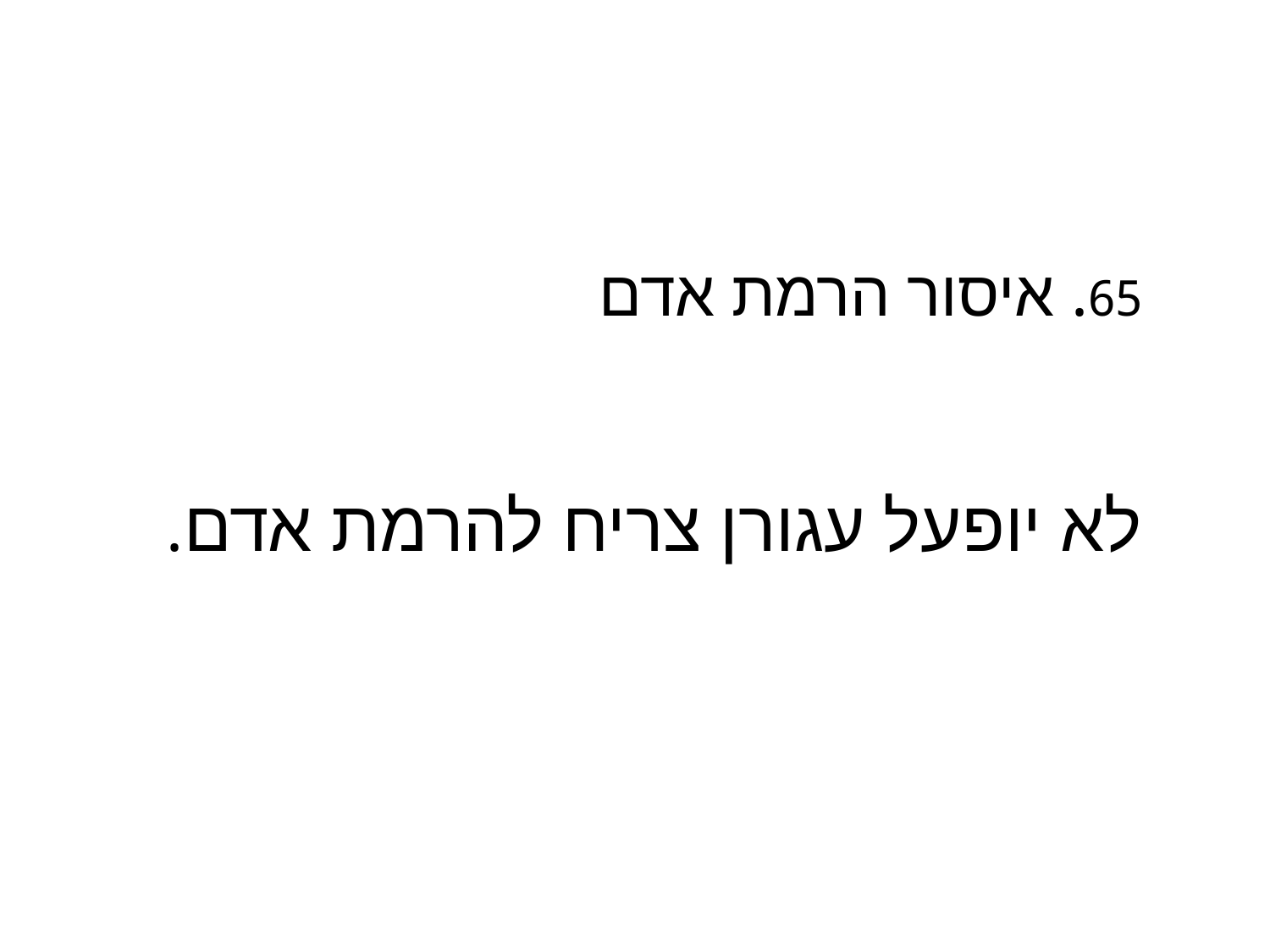

#
65. איסור הרמת אדם

לא יופעל עגורן צריח להרמת אדם.